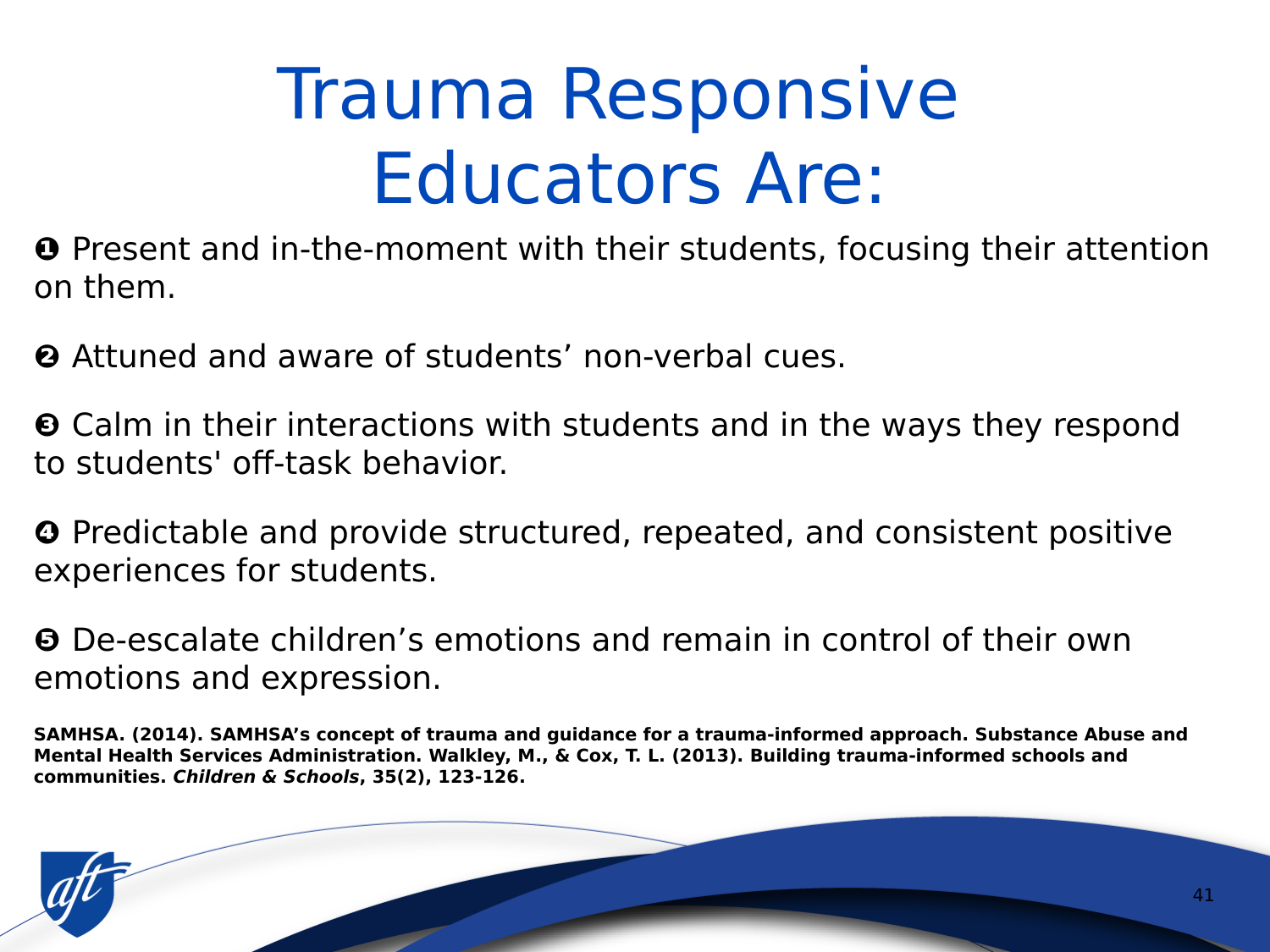

# Trauma Responsive Educators Are:
​❶ Present and in-the-moment with their students, focusing their attention on them.

❷ Attuned and aware of students’ non-verbal cues.

❸ Calm in their interactions with students and in the ways they respond to students' off-task behavior.

❹ Predictable and provide structured, repeated, and consistent positive experiences for students.

❺ De-escalate children’s emotions and remain in control of their own emotions and expression.

SAMHSA. (2014). SAMHSA’s concept of trauma and guidance for a trauma-informed approach. Substance Abuse and Mental Health Services Administration. Walkley, M., & Cox, T. L. (2013). Building trauma-informed schools and communities. Children & Schools, 35(2), 123-126.

41